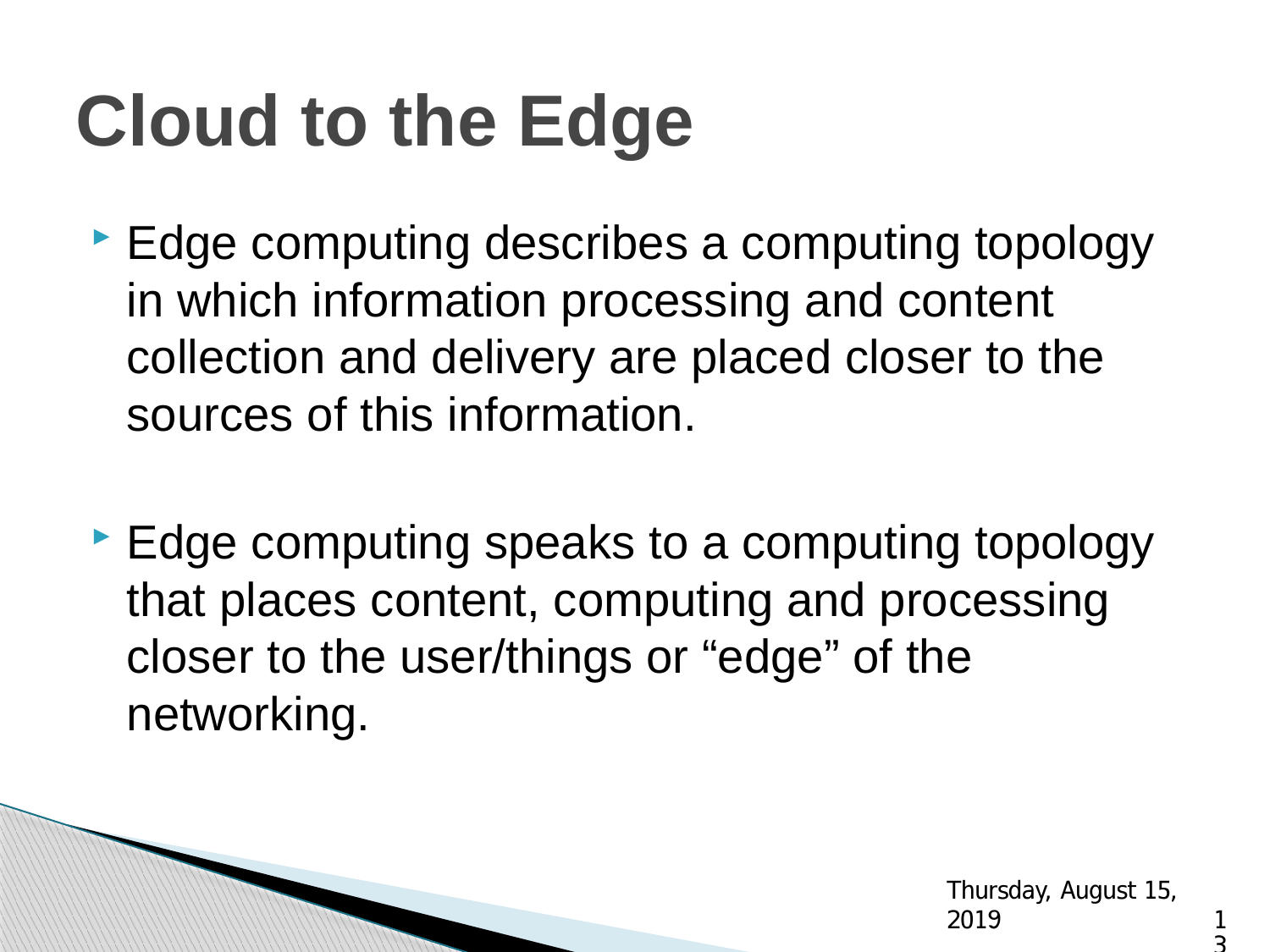

# Cloud to the Edge
Edge computing describes a computing topology in which information processing and content collection and delivery are placed closer to the sources of this information.

Edge computing speaks to a computing topology that places content, computing and processing closer to the user/things or “edge” of the networking.
Thursday, August 15, 2019
13